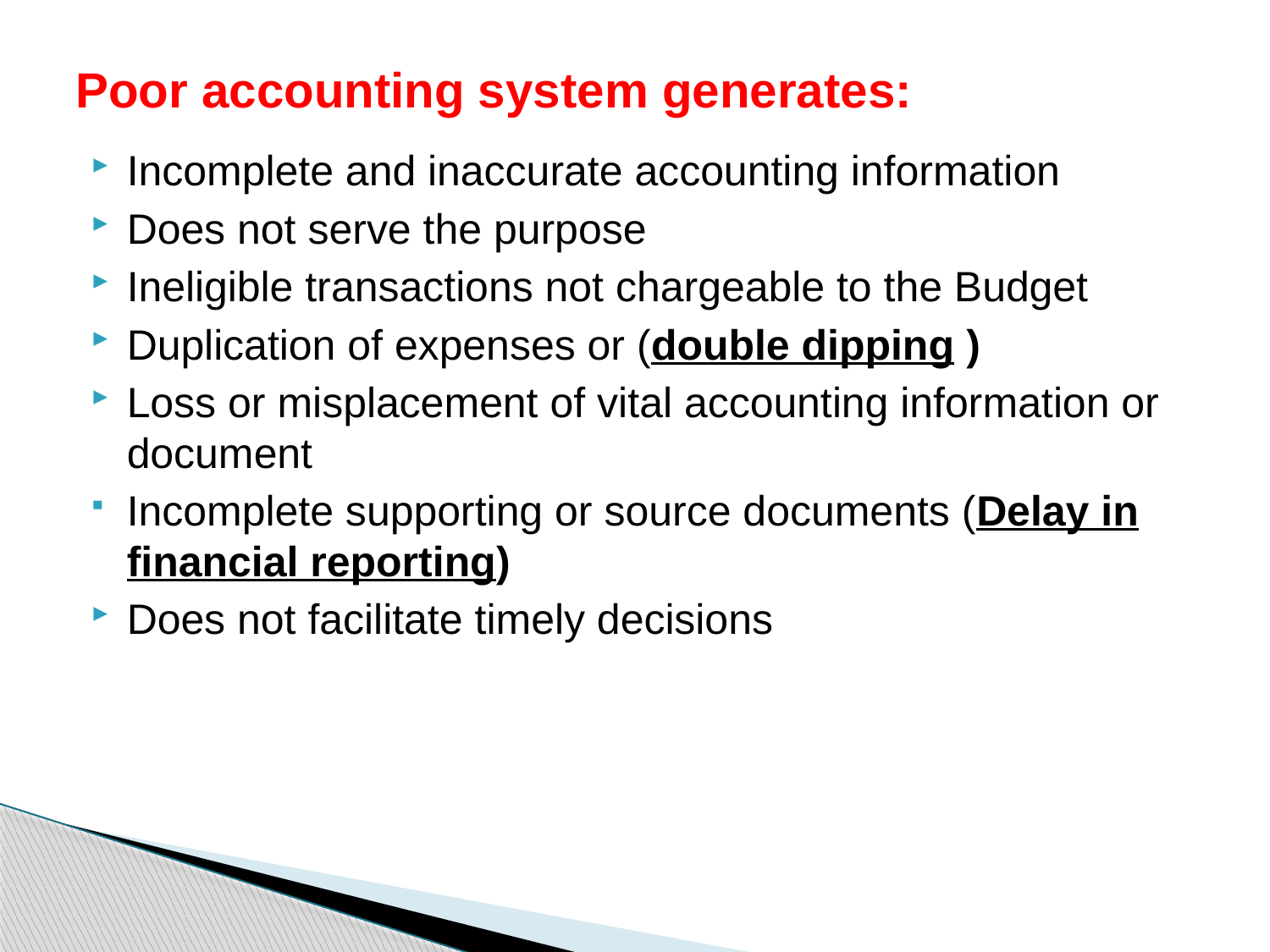

# Poor accounting system generates:
Incomplete and inaccurate accounting information
Does not serve the purpose
Ineligible transactions not chargeable to the Budget
Duplication of expenses or (double dipping )
Loss or misplacement of vital accounting information or document
Incomplete supporting or source documents (Delay in financial reporting)
Does not facilitate timely decisions